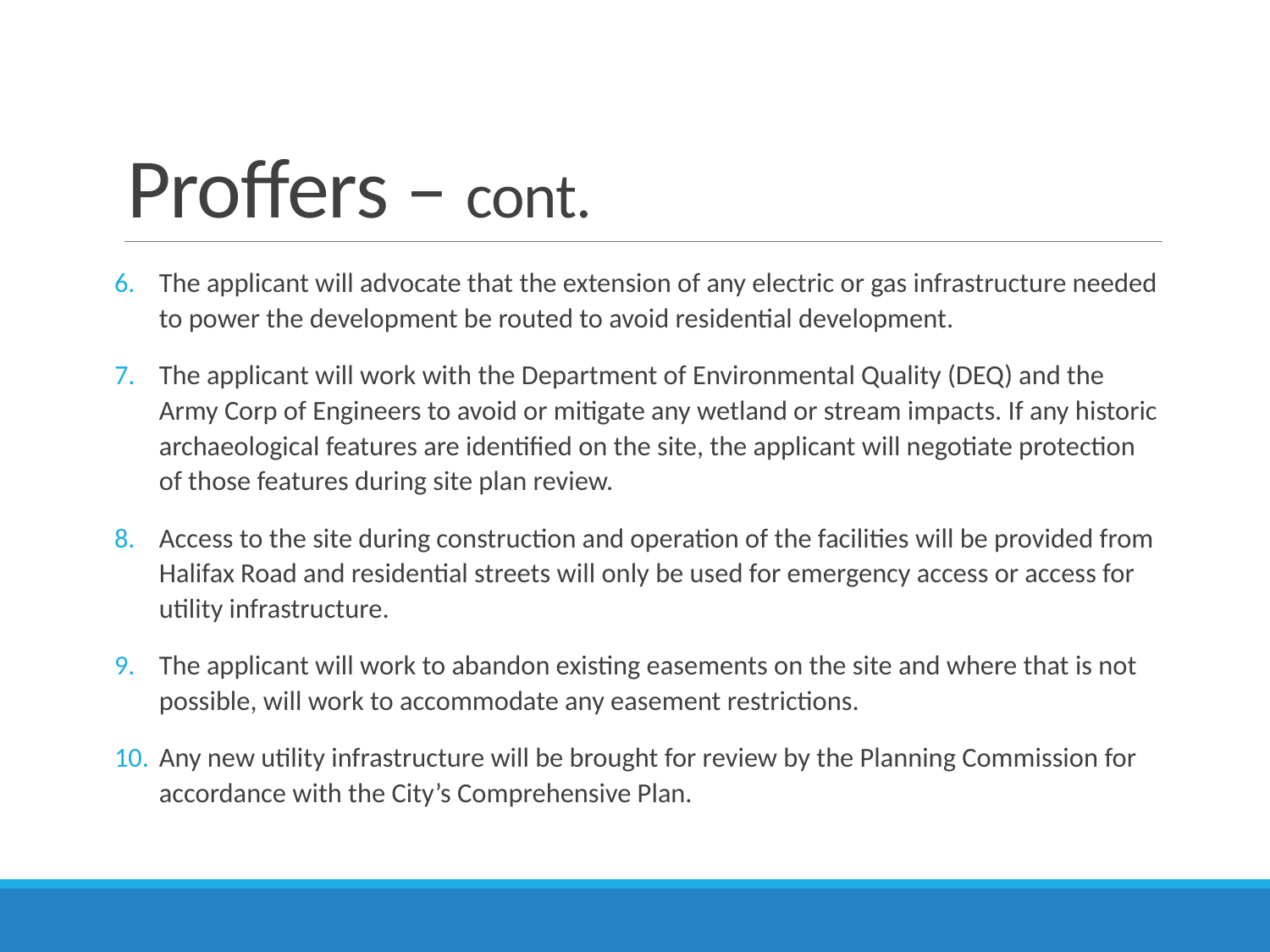

# Proffers – cont.
The applicant will advocate that the extension of any electric or gas infrastructure needed to power the development be routed to avoid residential development.
The applicant will work with the Department of Environmental Quality (DEQ) and the Army Corp of Engineers to avoid or mitigate any wetland or stream impacts. If any historic archaeological features are identified on the site, the applicant will negotiate protection of those features during site plan review.
Access to the site during construction and operation of the facilities will be provided from Halifax Road and residential streets will only be used for emergency access or access for utility infrastructure.
The applicant will work to abandon existing easements on the site and where that is not possible, will work to accommodate any easement restrictions.
Any new utility infrastructure will be brought for review by the Planning Commission for accordance with the City’s Comprehensive Plan.